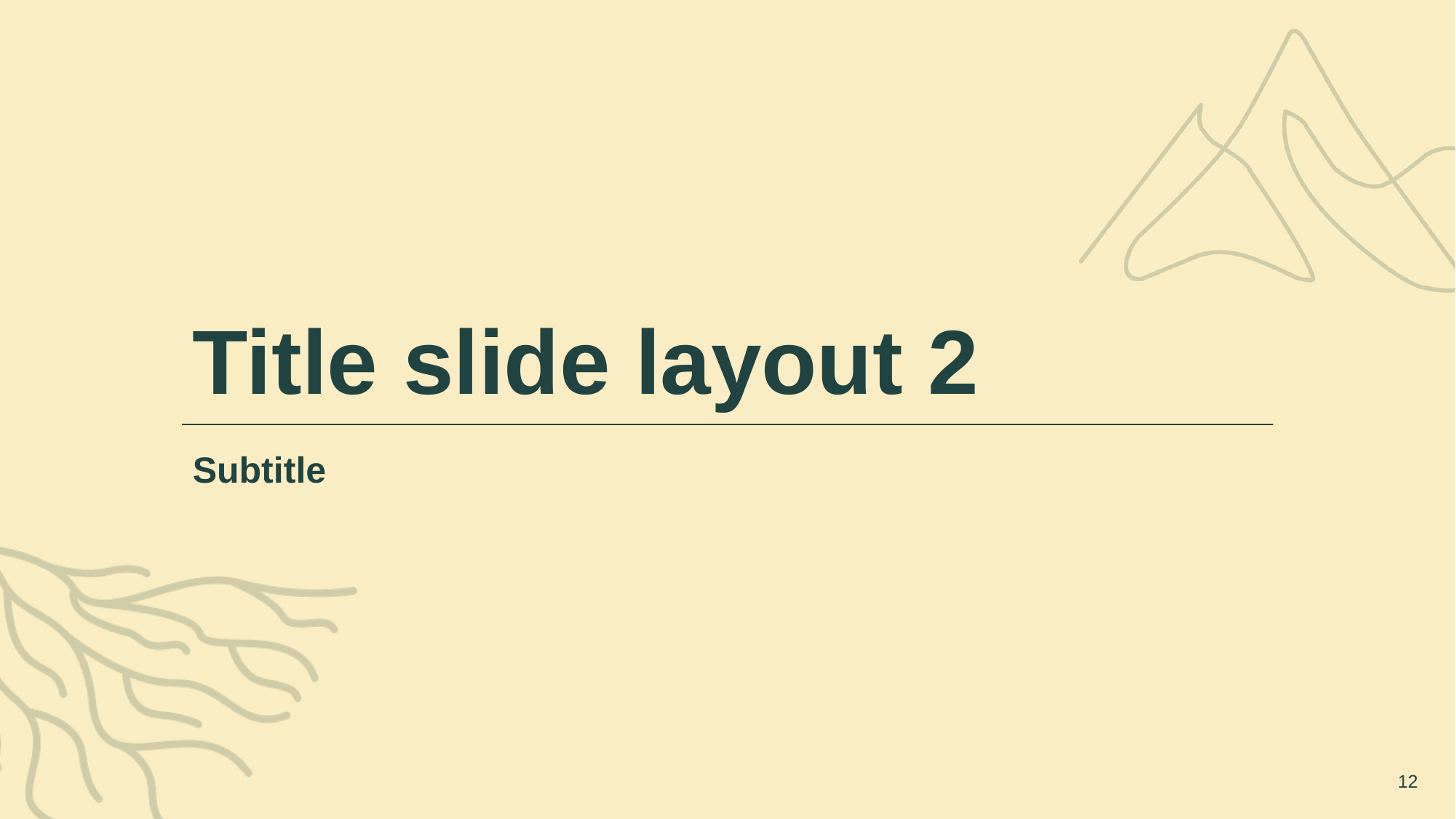

# Title slide layout 2
Subtitle
12